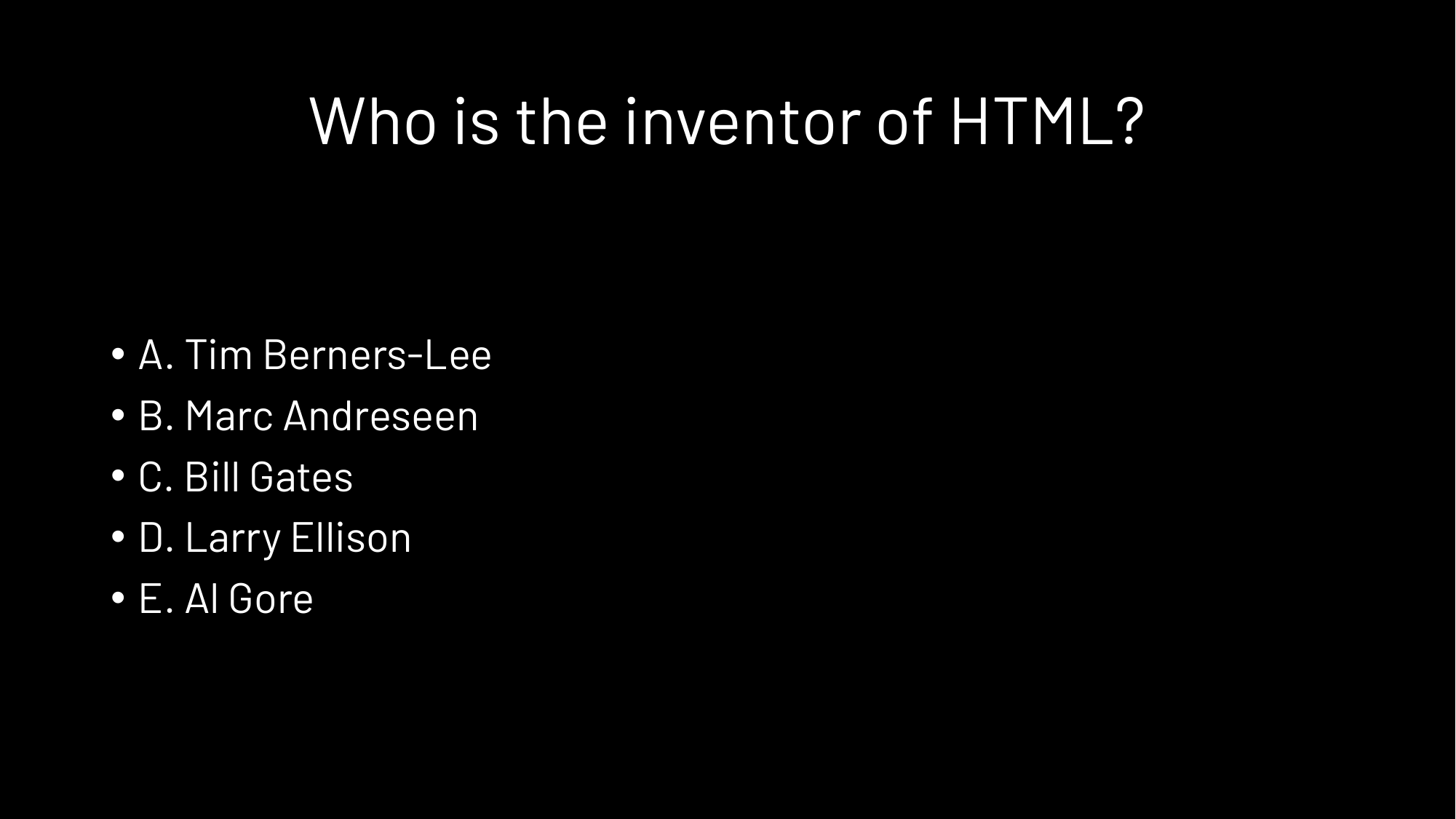

# Who is the inventor of HTML?
A. Tim Berners-Lee
B. Marc Andreseen
C. Bill Gates
D. Larry Ellison
E. Al Gore